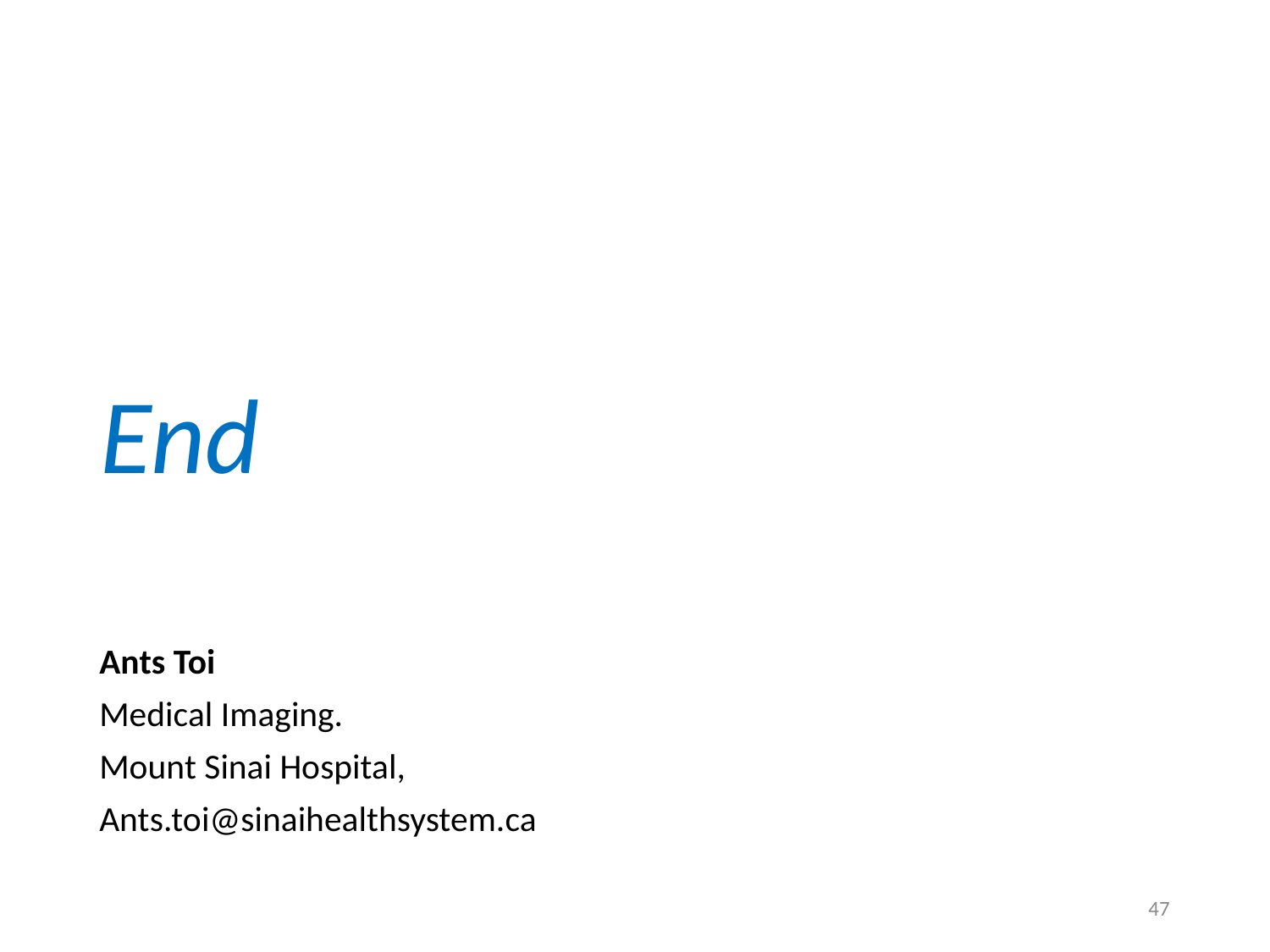

# End
Ants Toi
Medical Imaging.
Mount Sinai Hospital,
Ants.toi@sinaihealthsystem.ca
47